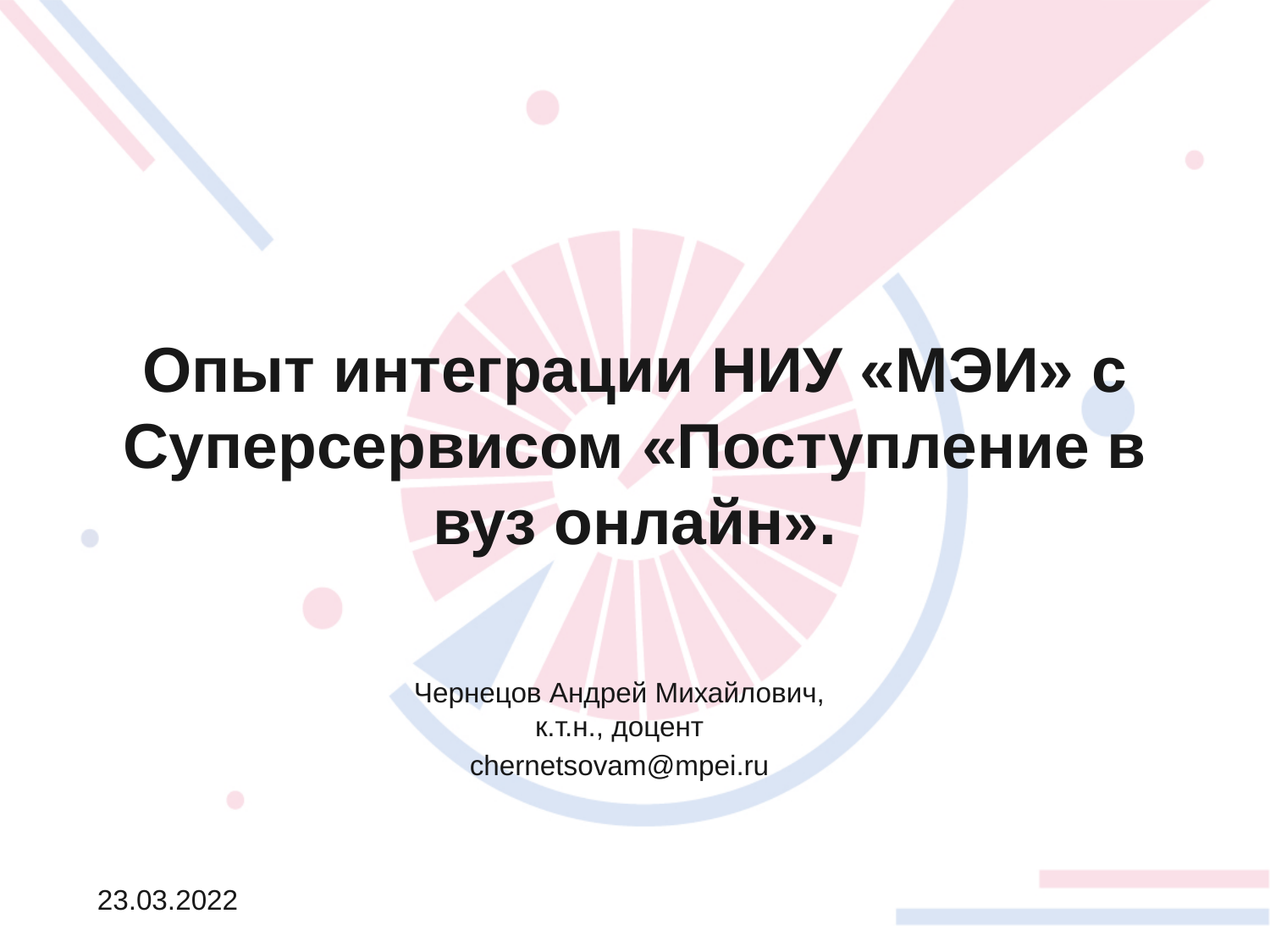

# Опыт интеграции НИУ «МЭИ» с Суперсервисом «Поступление в вуз онлайн».
Чернецов Андрей Михайлович, к.т.н., доцент
chernetsovam@mpei.ru
23.03.2022